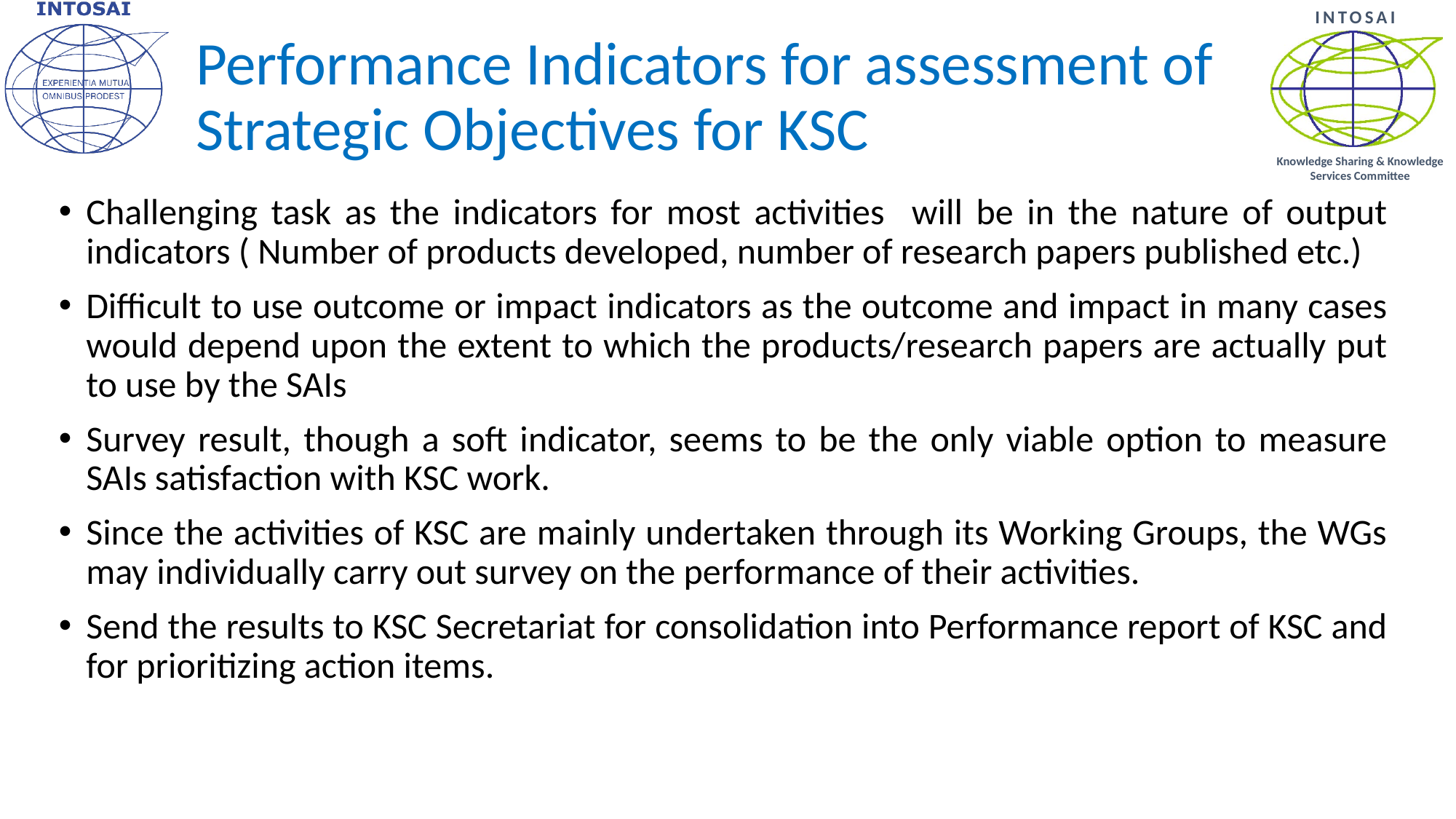

# Performance Indicators for assessment of Strategic Objectives for KSC
Challenging task as the indicators for most activities  will be in the nature of output indicators ( Number of products developed, number of research papers published etc.)
Difficult to use outcome or impact indicators as the outcome and impact in many cases would depend upon the extent to which the products/research papers are actually put to use by the SAIs
Survey result, though a soft indicator, seems to be the only viable option to measure SAIs satisfaction with KSC work.
Since the activities of KSC are mainly undertaken through its Working Groups, the WGs may individually carry out survey on the performance of their activities.
Send the results to KSC Secretariat for consolidation into Performance report of KSC and for prioritizing action items.